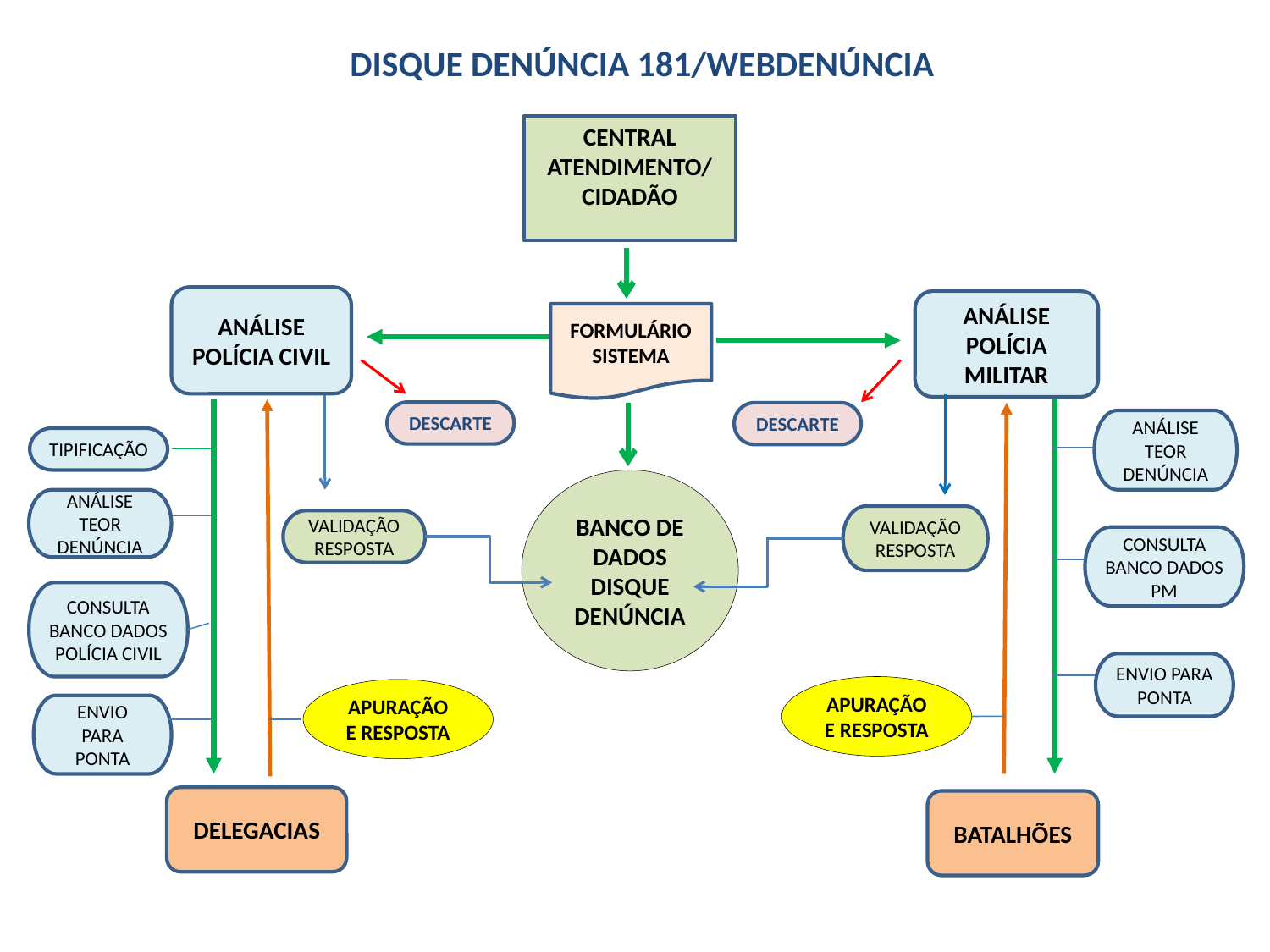

DISQUE DENÚNCIA 181/WEBDENÚNCIA

CENTRAL ATENDIMENTO/
CIDADÃO

ANÁLISE POLÍCIA CIVIL

ANÁLISE POLÍCIA MILITAR

FORMULÁRIO
SISTEMA
DESCARTE
DESCARTE

ANÁLISE
TEOR DENÚNCIA

TIPIFICAÇÃO
BANCO DE DADOS DISQUE DENÚNCIA

ANÁLISE
TEOR DENÚNCIA

VALIDAÇÃO
RESPOSTA
VALIDAÇÃO
RESPOSTA

CONSULTA BANCO DADOS PM

CONSULTA BANCO DADOS POLÍCIA CIVIL

ENVIO PARA PONTA

APURAÇÃO E RESPOSTA
APURAÇÃO E RESPOSTA

ENVIO
PARA PONTA

DELEGACIAS
BATALHÕES